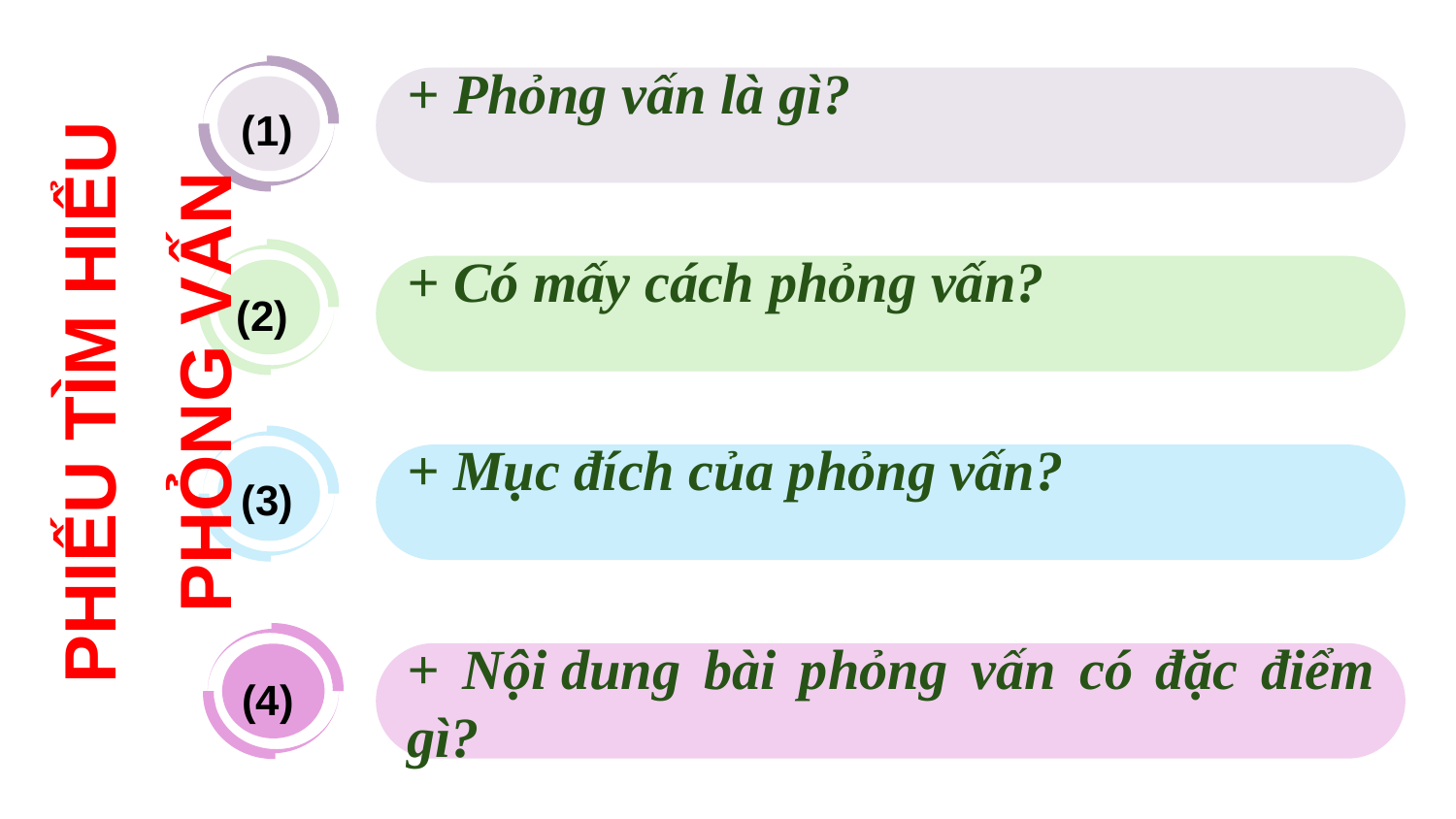

+ Phỏng vấn là gì?

(1)

+ Có mấy cách phỏng vấn?

(2)
PHIẾU TÌM HIỂU
PHỎNG VẤN

+ Mục đích của phỏng vấn?

(3)

+ Nội dung bài phỏng vấn có đặc điểm gì?
(4)